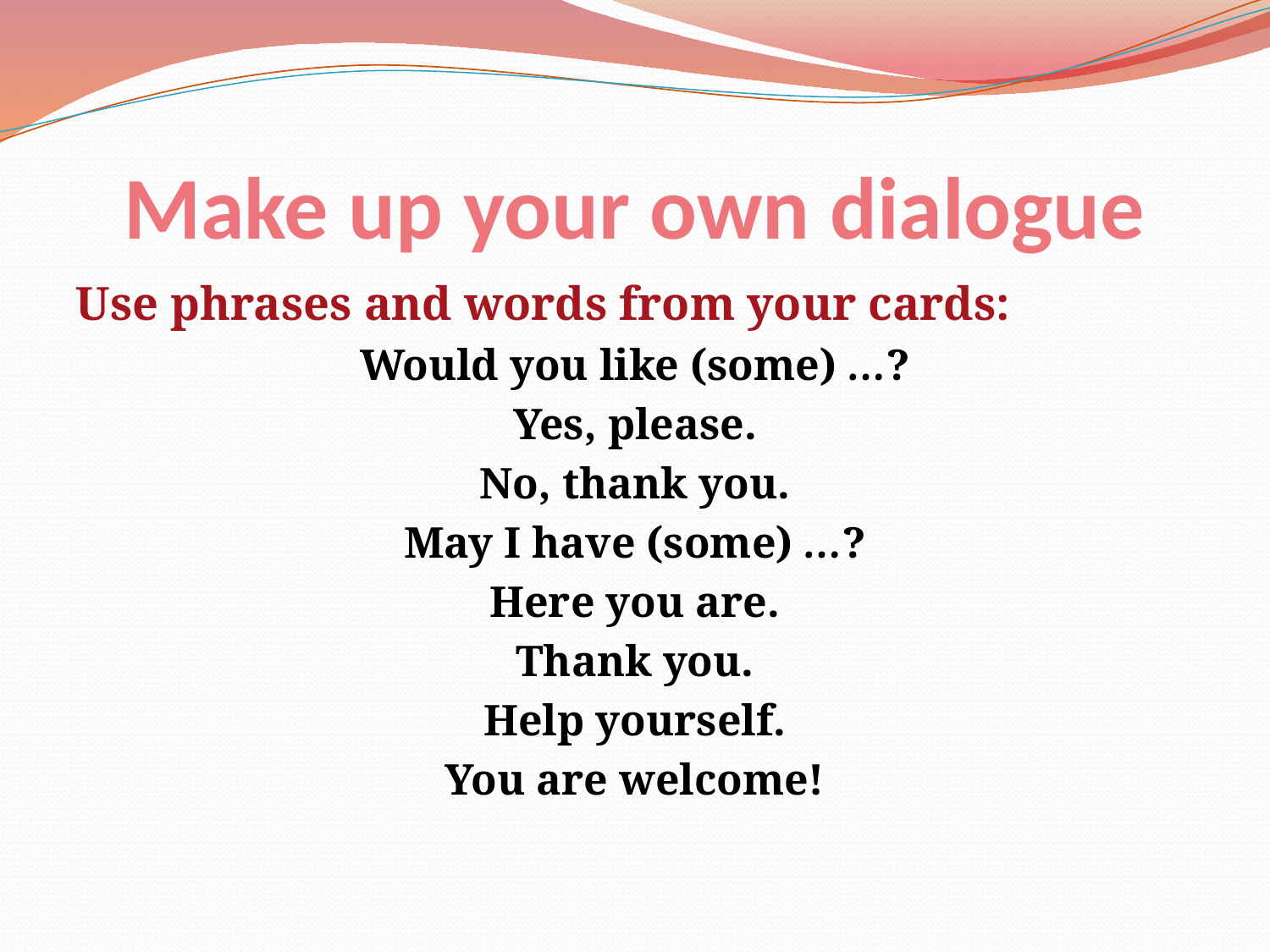

# Make up your own dialogue
Use phrases and words from your cards:
Would you like (some) …?
Yes, please.
No, thank you.
May I have (some) …?
Here you are.
Thank you.
Help yourself.
You are welcome!